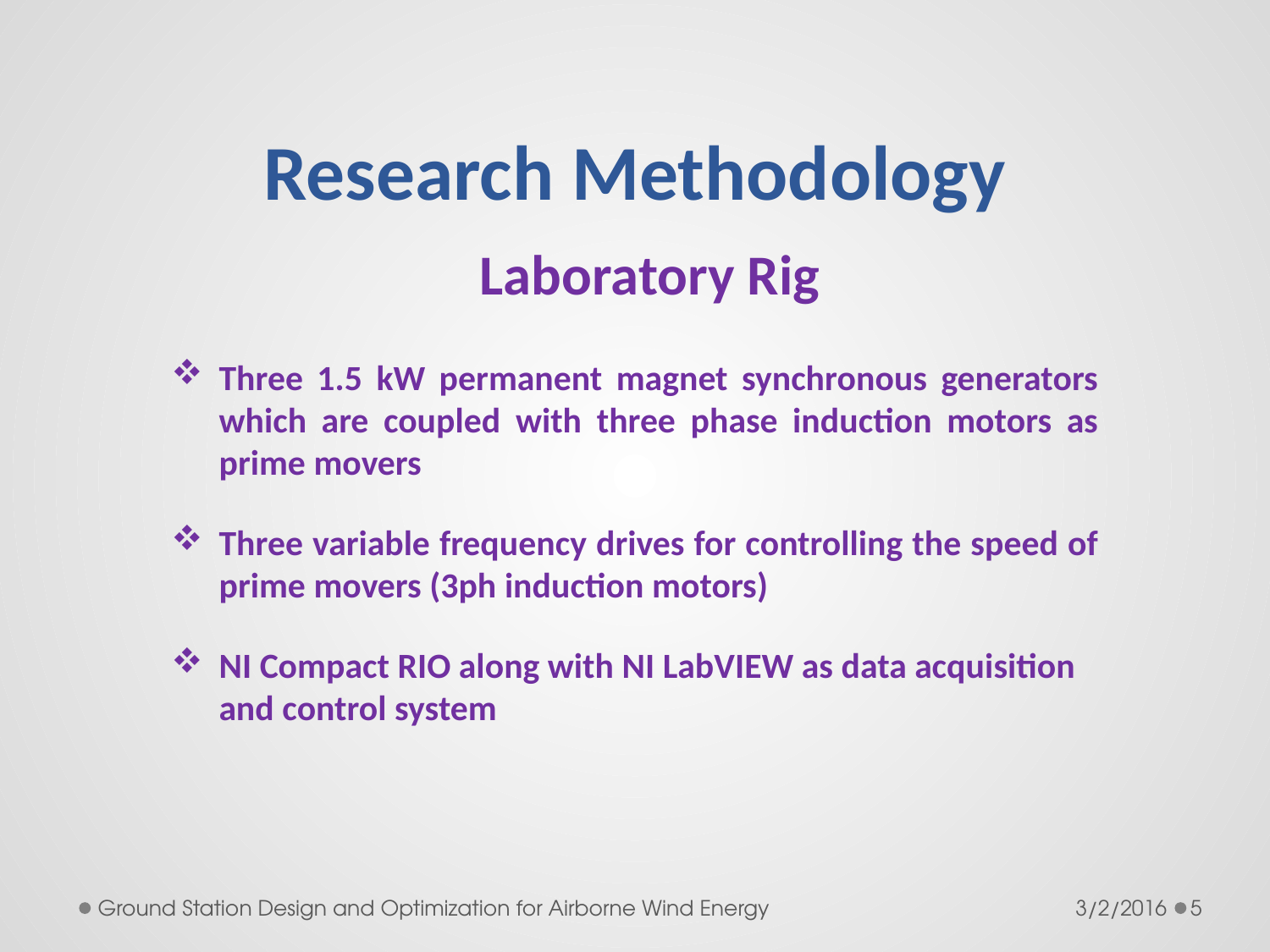

# Research Methodology
Laboratory Rig
Three 1.5 kW permanent magnet synchronous generators which are coupled with three phase induction motors as prime movers

Three variable frequency drives for controlling the speed of prime movers (3ph induction motors)

NI Compact RIO along with NI LabVIEW as data acquisition and control system
Ground Station Design and Optimization for Airborne Wind Energy
3/2/2016
5